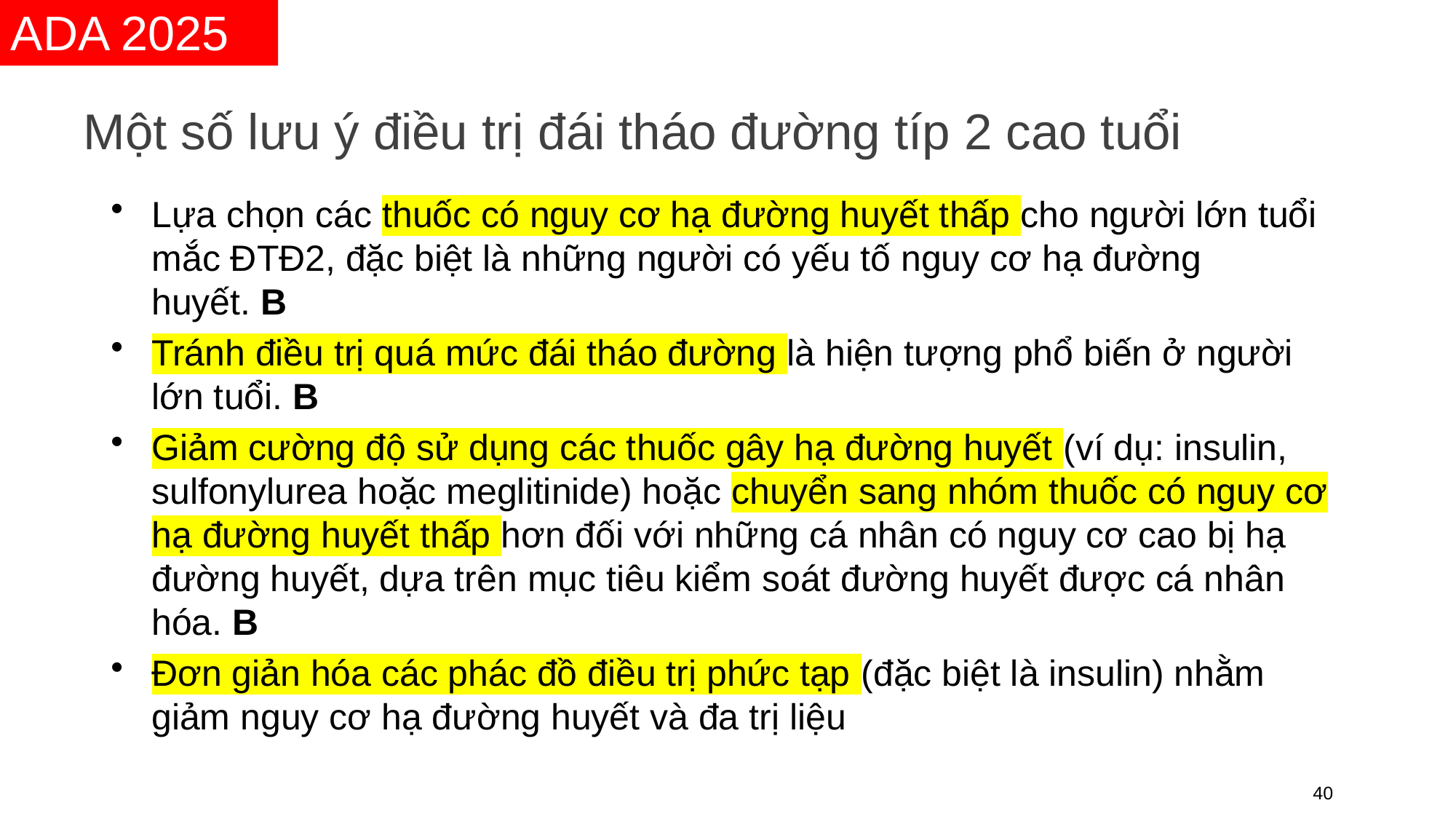

ADA 2025
13. Older Adults
# Một số lưu ý điều trị đái tháo đường típ 2 cao tuổi
Lựa chọn các thuốc có nguy cơ hạ đường huyết thấp cho người lớn tuổi mắc ĐTĐ2, đặc biệt là những người có yếu tố nguy cơ hạ đường huyết. B
Tránh điều trị quá mức đái tháo đường là hiện tượng phổ biến ở người lớn tuổi. B
Giảm cường độ sử dụng các thuốc gây hạ đường huyết (ví dụ: insulin, sulfonylurea hoặc meglitinide) hoặc chuyển sang nhóm thuốc có nguy cơ hạ đường huyết thấp hơn đối với những cá nhân có nguy cơ cao bị hạ đường huyết, dựa trên mục tiêu kiểm soát đường huyết được cá nhân hóa. B
Đơn giản hóa các phác đồ điều trị phức tạp (đặc biệt là insulin) nhằm giảm nguy cơ hạ đường huyết và đa trị liệu

40